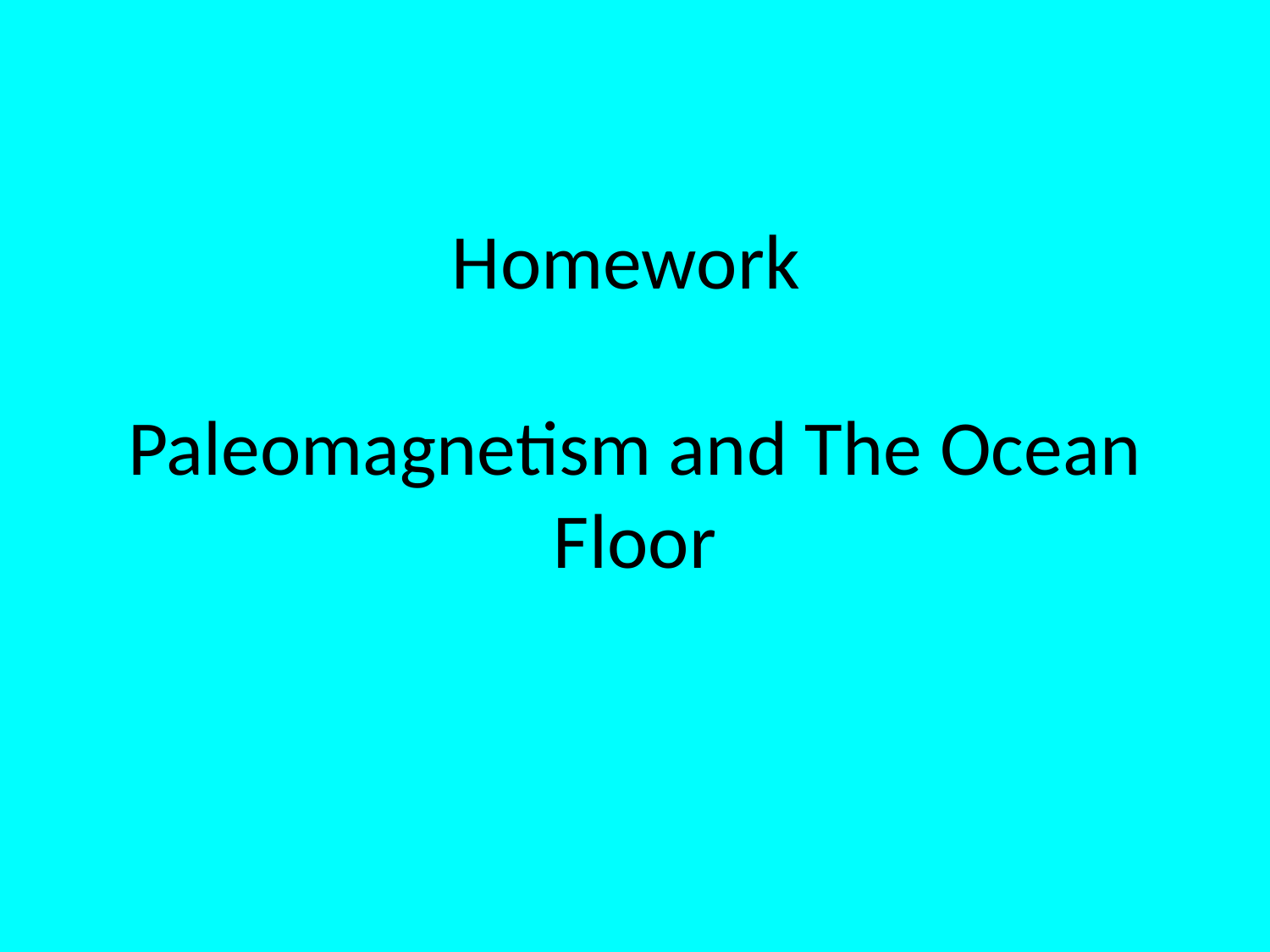

# Homework

Paleomagnetism and The Ocean Floor